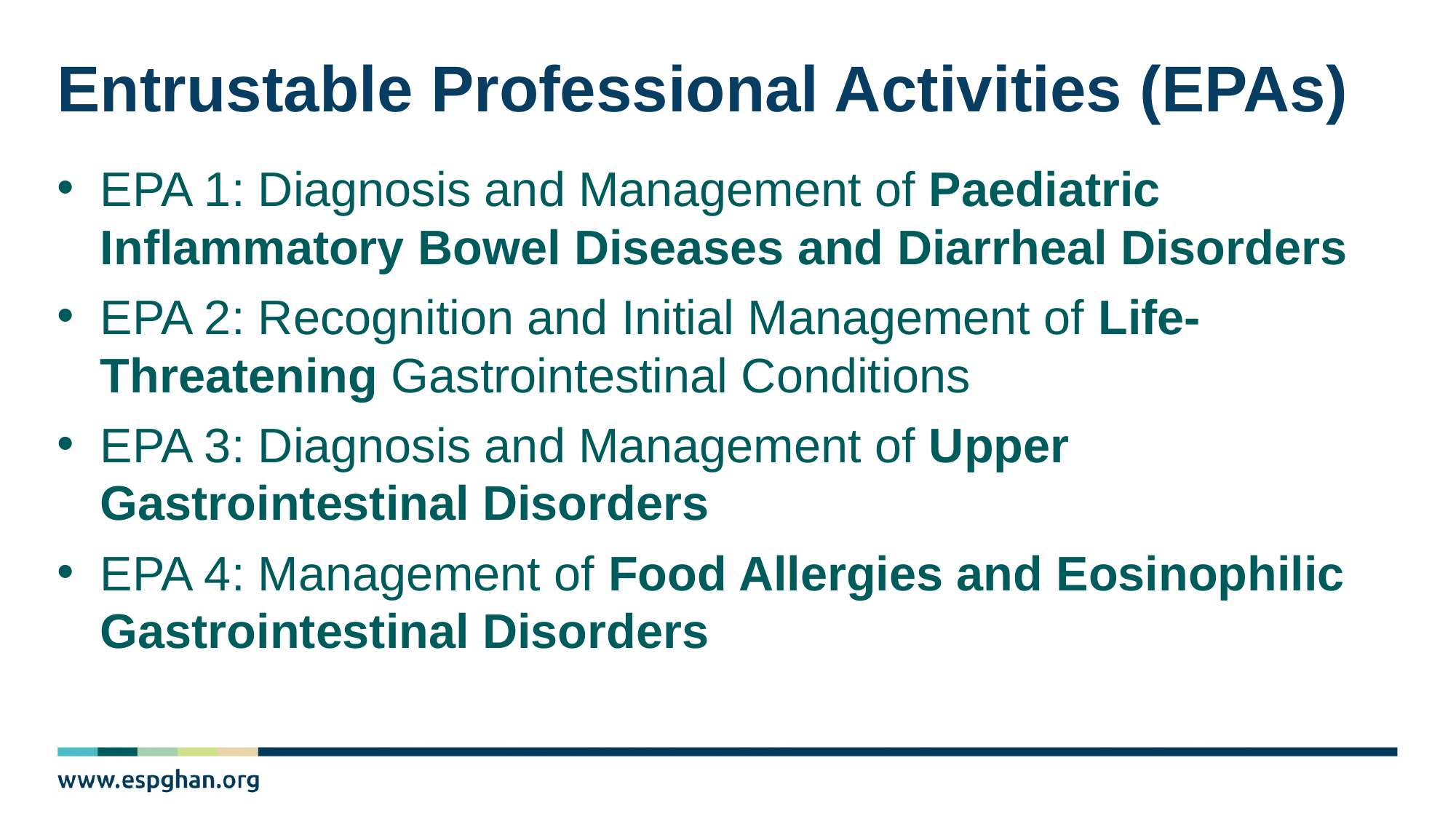

# Entrustable Professional Activities (EPAs)
EPA 1: Diagnosis and Management of Paediatric Inflammatory Bowel Diseases and Diarrheal Disorders
EPA 2: Recognition and Initial Management of Life-Threatening Gastrointestinal Conditions
EPA 3: Diagnosis and Management of Upper Gastrointestinal Disorders
EPA 4: Management of Food Allergies and Eosinophilic Gastrointestinal Disorders